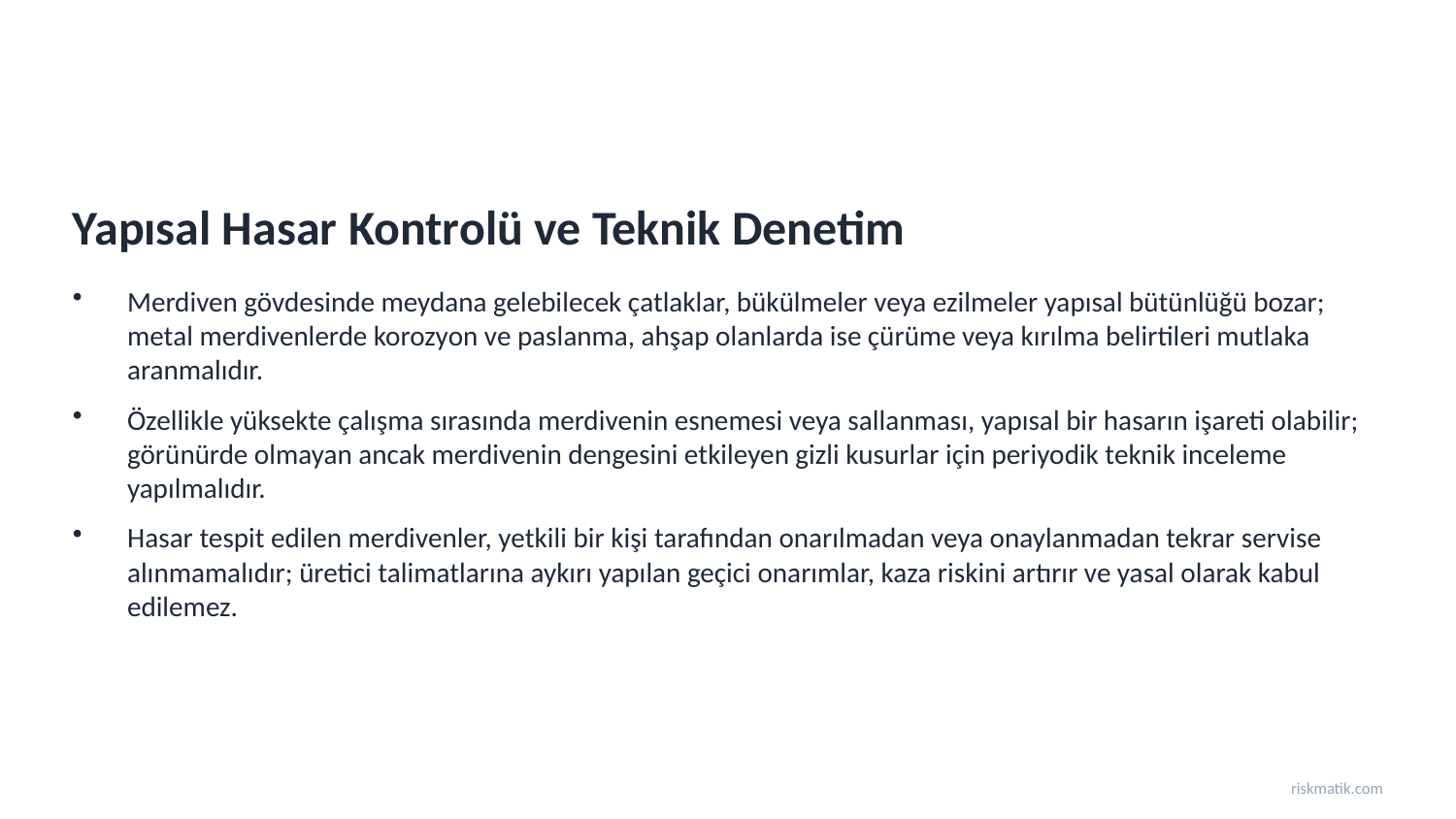

Yapısal Hasar Kontrolü ve Teknik Denetim
Merdiven gövdesinde meydana gelebilecek çatlaklar, bükülmeler veya ezilmeler yapısal bütünlüğü bozar; metal merdivenlerde korozyon ve paslanma, ahşap olanlarda ise çürüme veya kırılma belirtileri mutlaka aranmalıdır.
Özellikle yüksekte çalışma sırasında merdivenin esnemesi veya sallanması, yapısal bir hasarın işareti olabilir; görünürde olmayan ancak merdivenin dengesini etkileyen gizli kusurlar için periyodik teknik inceleme yapılmalıdır.
Hasar tespit edilen merdivenler, yetkili bir kişi tarafından onarılmadan veya onaylanmadan tekrar servise alınmamalıdır; üretici talimatlarına aykırı yapılan geçici onarımlar, kaza riskini artırır ve yasal olarak kabul edilemez.
riskmatik.com